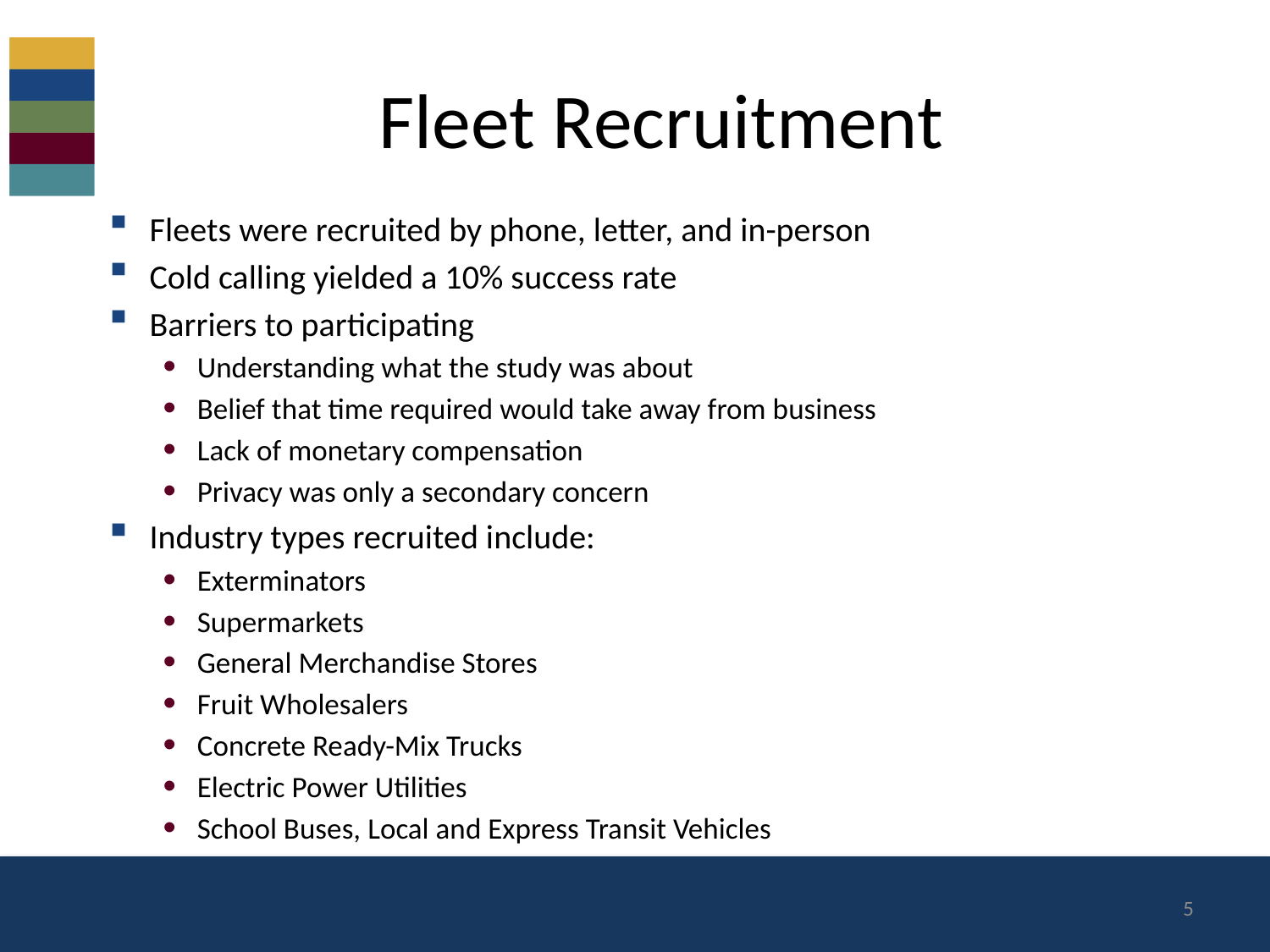

# Fleet Recruitment
Fleets were recruited by phone, letter, and in-person
Cold calling yielded a 10% success rate
Barriers to participating
Understanding what the study was about
Belief that time required would take away from business
Lack of monetary compensation
Privacy was only a secondary concern
Industry types recruited include:
Exterminators
Supermarkets
General Merchandise Stores
Fruit Wholesalers
Concrete Ready-Mix Trucks
Electric Power Utilities
School Buses, Local and Express Transit Vehicles

5